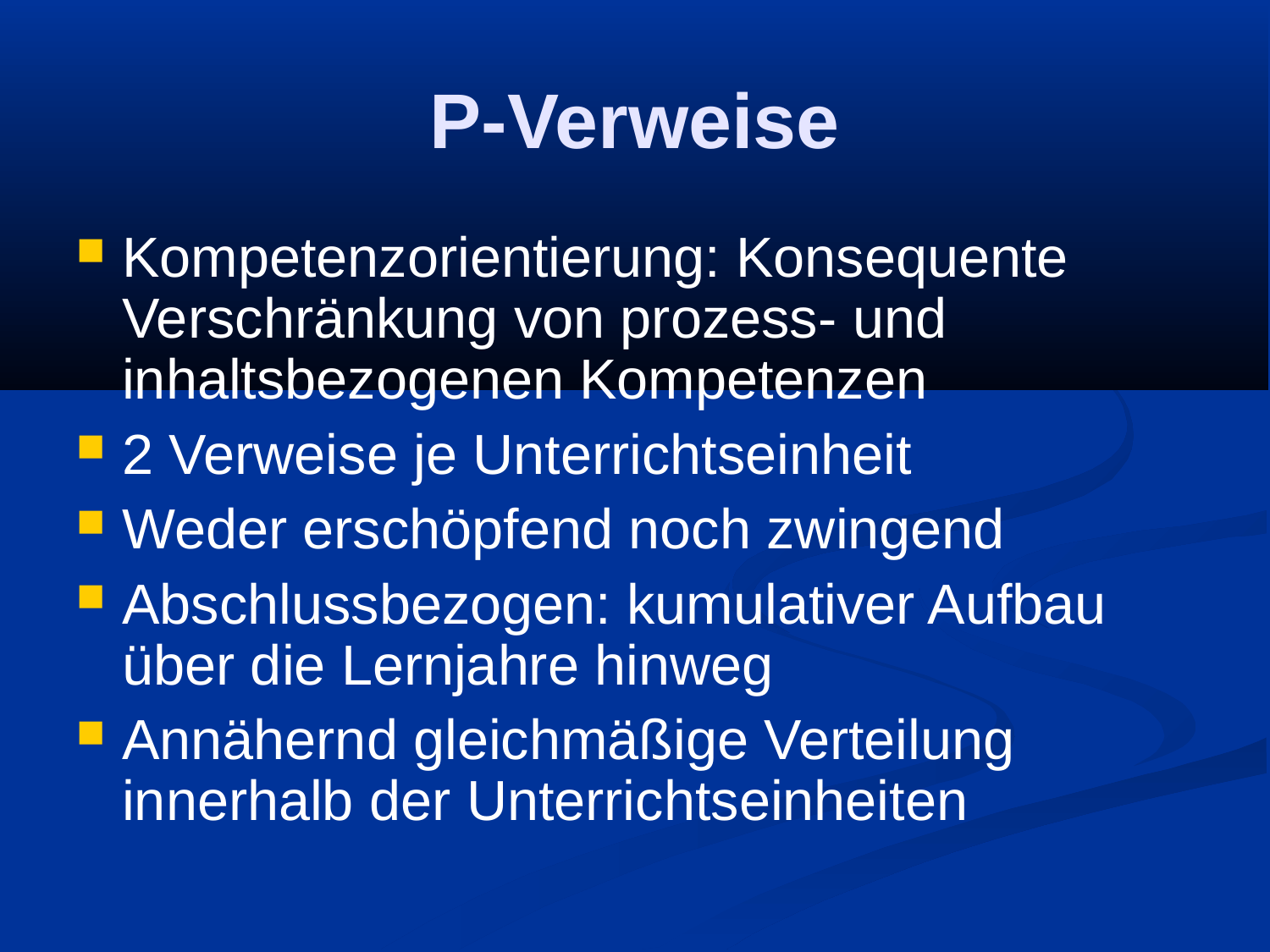

P-Verweise
Kompetenzorientierung: Konsequente Verschränkung von prozess- und inhaltsbezogenen Kompetenzen
2 Verweise je Unterrichtseinheit
Weder erschöpfend noch zwingend
Abschlussbezogen: kumulativer Aufbau über die Lernjahre hinweg
Annähernd gleichmäßige Verteilung innerhalb der Unterrichtseinheiten